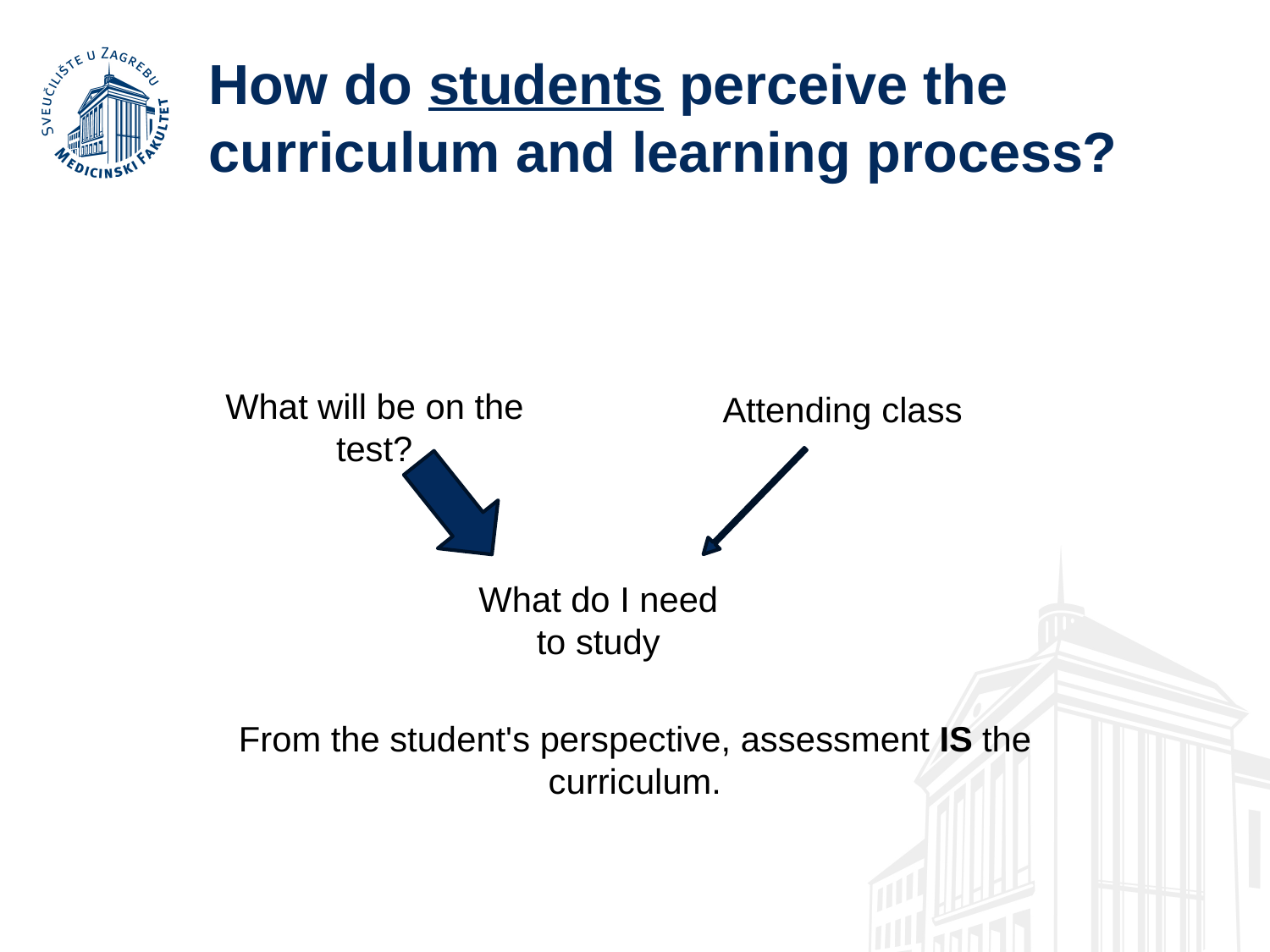

# How do students perceive the curriculum and learning process?
What will be on the test?
Attending class

What do I need to study
From the student's perspective, assessment IS the curriculum.